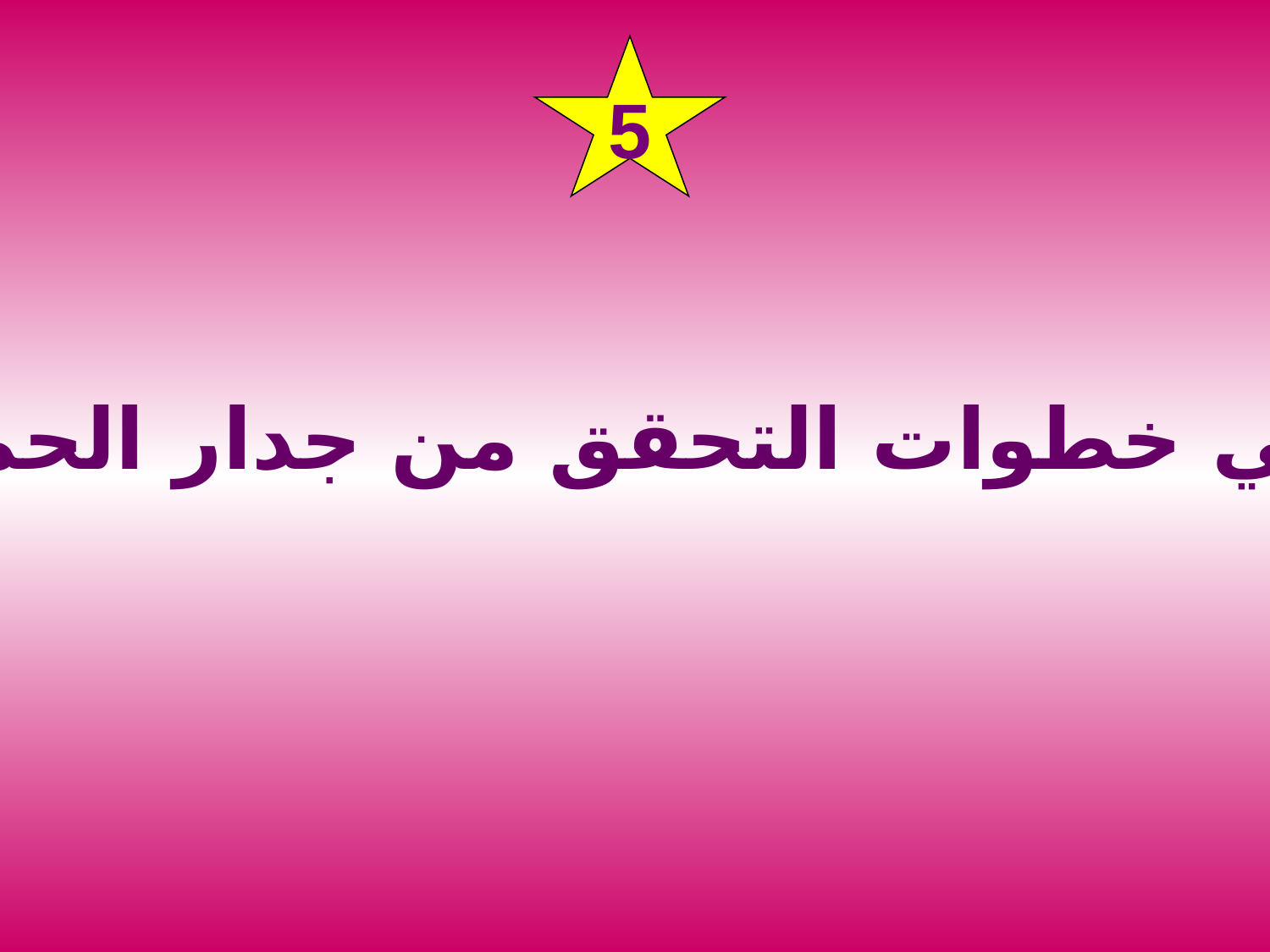

5
ما هي خطوات التحقق من جدار الحماية؟